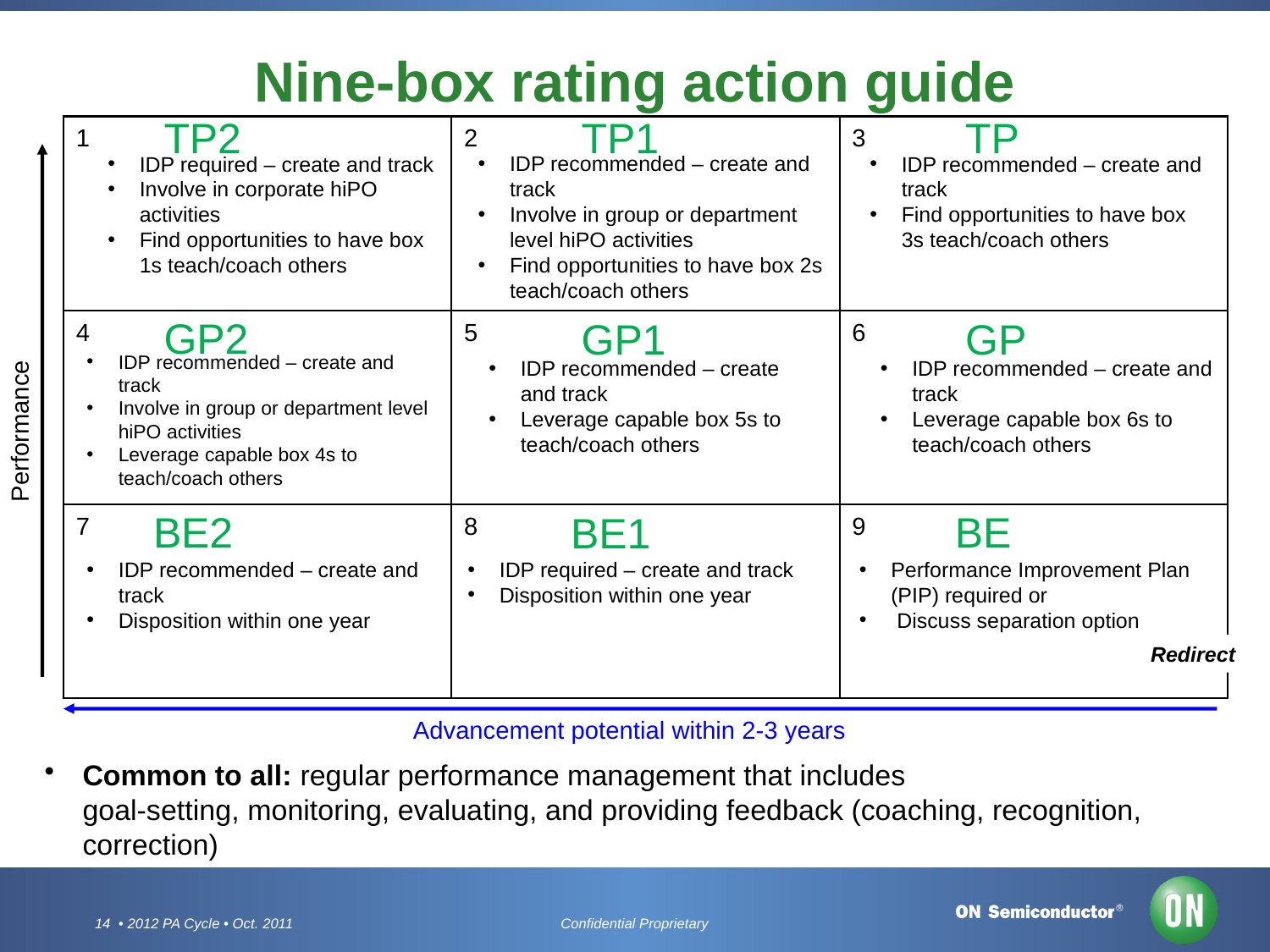

# Nine-box rating action guide
TP2
TP1
TP
1
2
3
4
5
6
7
8
9

IDP required – create and track
Involve in corporate hiPO activities
Find opportunities to have box 1s teach/coach others
IDP recommended – create and track
Involve in group or department level hiPO activities
Find opportunities to have box 2s teach/coach others
IDP recommended – create and track
Find opportunities to have box 3s teach/coach others

GP2
GP1
GP
IDP recommended – create and track
Involve in group or department level hiPO activities
Leverage capable box 4s to teach/coach others
IDP recommended – create and track
Leverage capable box 5s to teach/coach others

IDP recommended – create and track
Leverage capable box 6s to teach/coach others
Performance
BE2
BE
BE1
IDP recommended – create and track
Disposition within one year
IDP required – create and track
Disposition within one year

Performance Improvement Plan (PIP) required or
 Discuss separation option
Redirect

Advancement potential within 2-3 years
Common to all: regular performance management that includes
goal-setting, monitoring, evaluating, and providing feedback (coaching, recognition, correction)